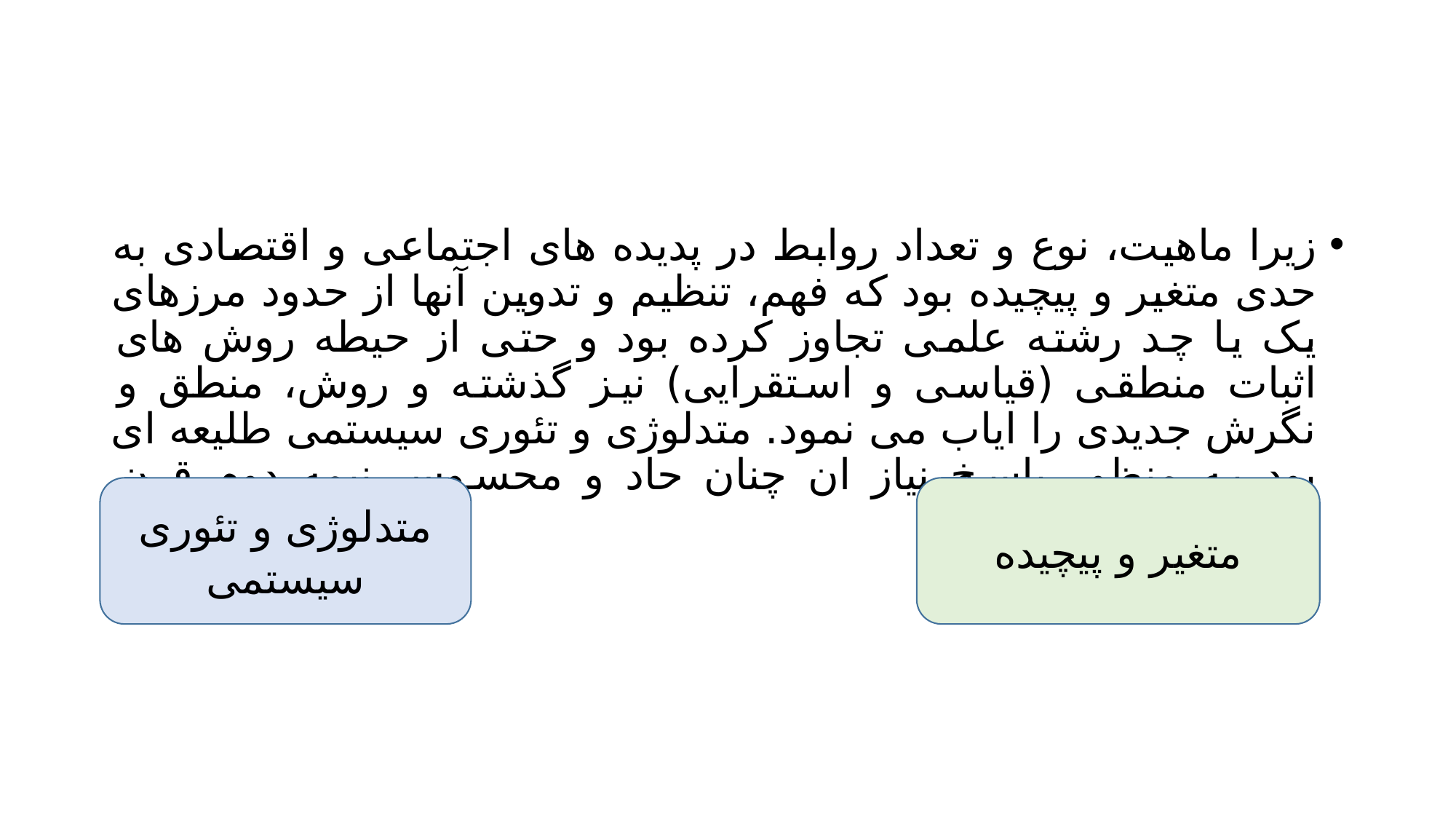

#
زیرا ماهیت، نوع و تعداد روابط در پدیده های اجتماعی و اقتصادی به حدی متغیر و پیچیده بود که فهم، تنظیم و تدوین آنها از حدود مرزهای یک یا چد رشته علمی تجاوز کرده بود و حتی از حیطه روش های اثبات منطقی (قیاسی و استقرایی) نیز گذشته و روش، منطق و نگرش جدیدی را ایاب می نمود. متدلوژی و تئوری سیستمی طلیعه ای بود به منظور پاسخ نیاز ان چنان حاد و محسوس نیمه دوم قرن بیستم.
متدلوژی و تئوری سیستمی
متغیر و پیچیده